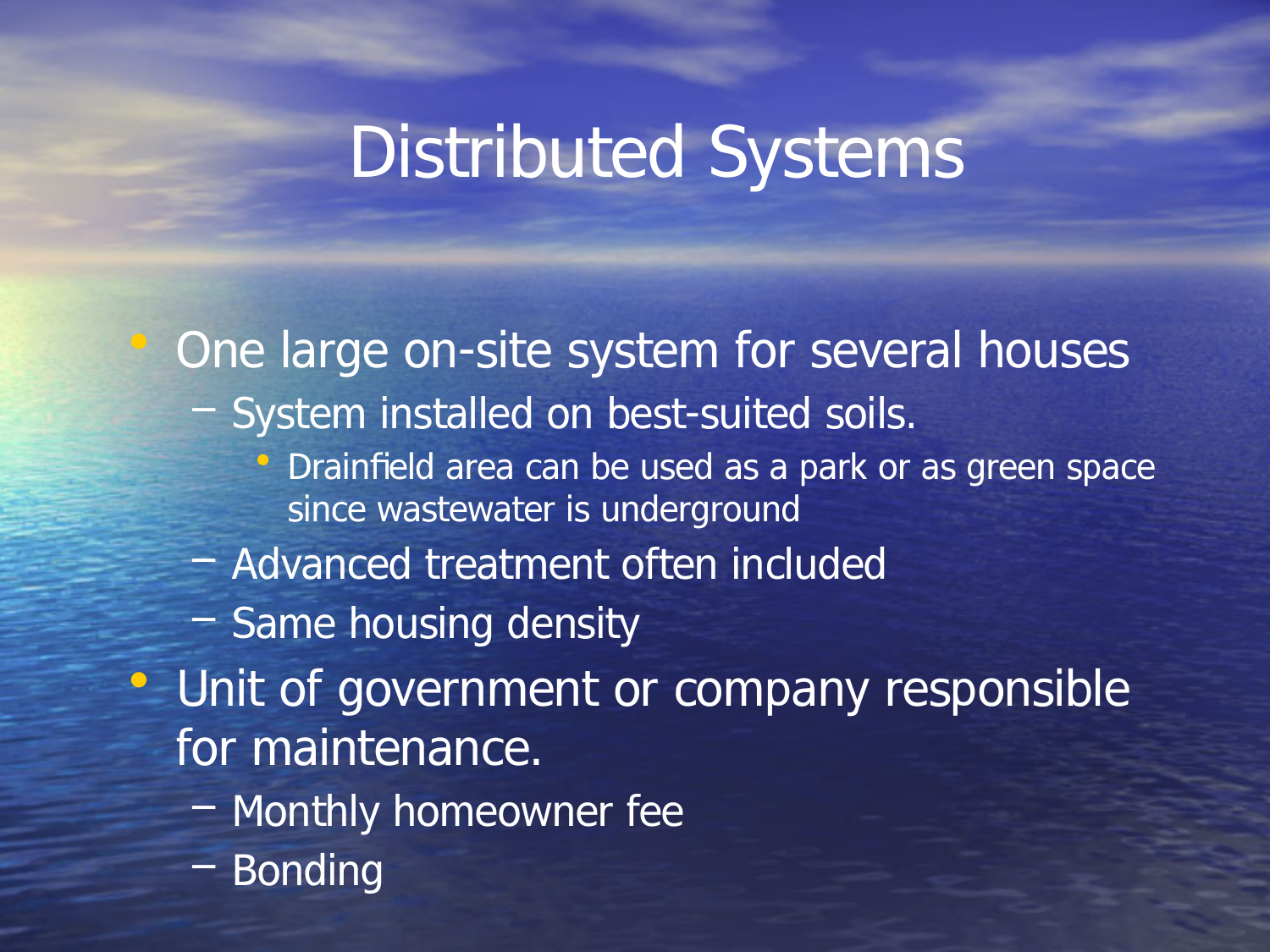

# Distributed Systems
One large on-site system for several houses
System installed on best-suited soils.
Drainfield area can be used as a park or as green space since wastewater is underground
Advanced treatment often included
Same housing density
Unit of government or company responsible for maintenance.
Monthly homeowner fee
Bonding